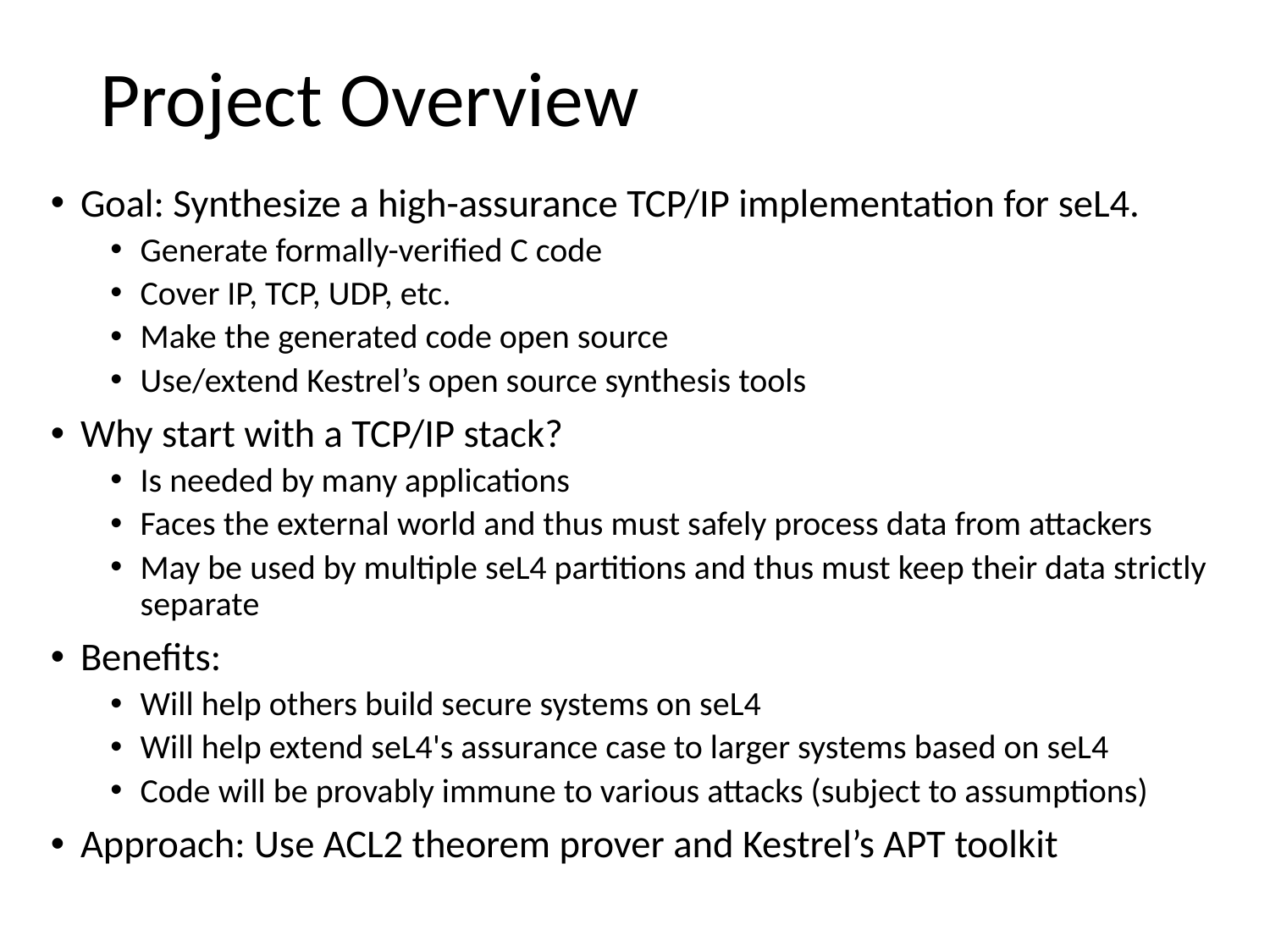

# Project Overview
Goal: Synthesize a high-assurance TCP/IP implementation for seL4.
Generate formally-verified C code
Cover IP, TCP, UDP, etc.
Make the generated code open source
Use/extend Kestrel’s open source synthesis tools
Why start with a TCP/IP stack?
Is needed by many applications
Faces the external world and thus must safely process data from attackers
May be used by multiple seL4 partitions and thus must keep their data strictly separate
Benefits:
Will help others build secure systems on seL4
Will help extend seL4's assurance case to larger systems based on seL4
Code will be provably immune to various attacks (subject to assumptions)
Approach: Use ACL2 theorem prover and Kestrel’s APT toolkit